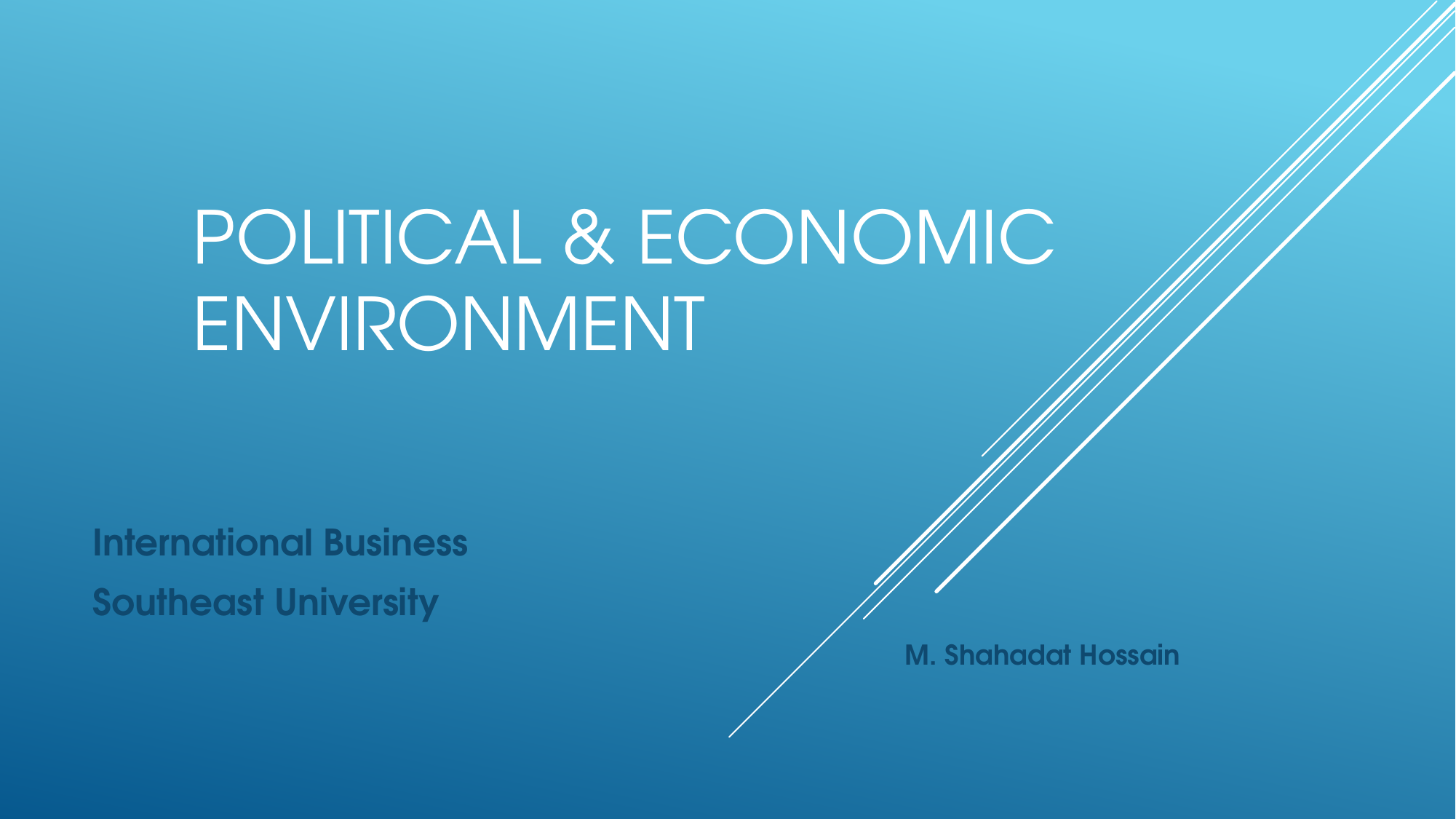

# Political & Economic Environment

International Business
Southeast University
M. Shahadat Hossain